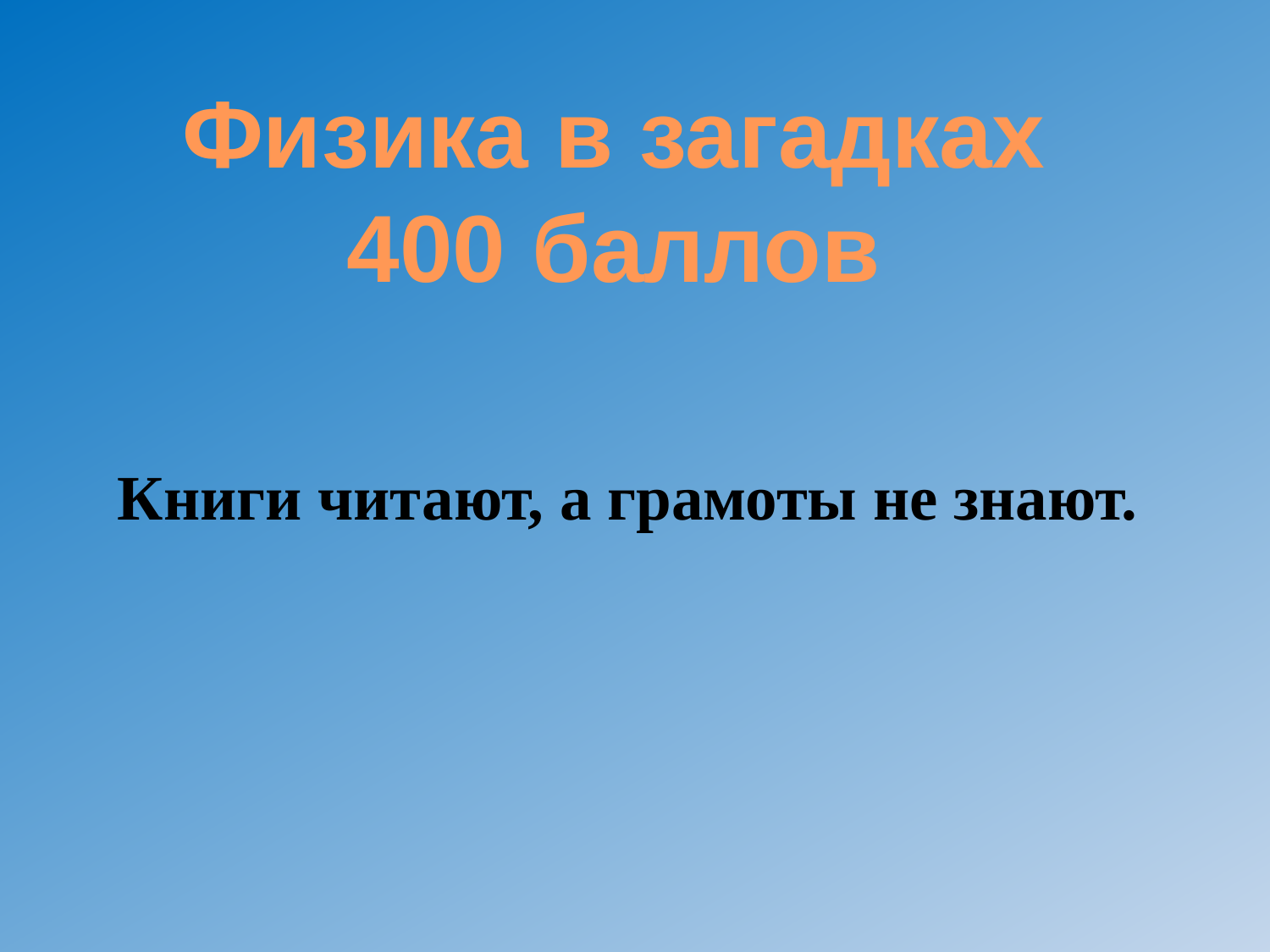

Физика в загадках
400 баллов
Книги читают, а грамоты не знают.